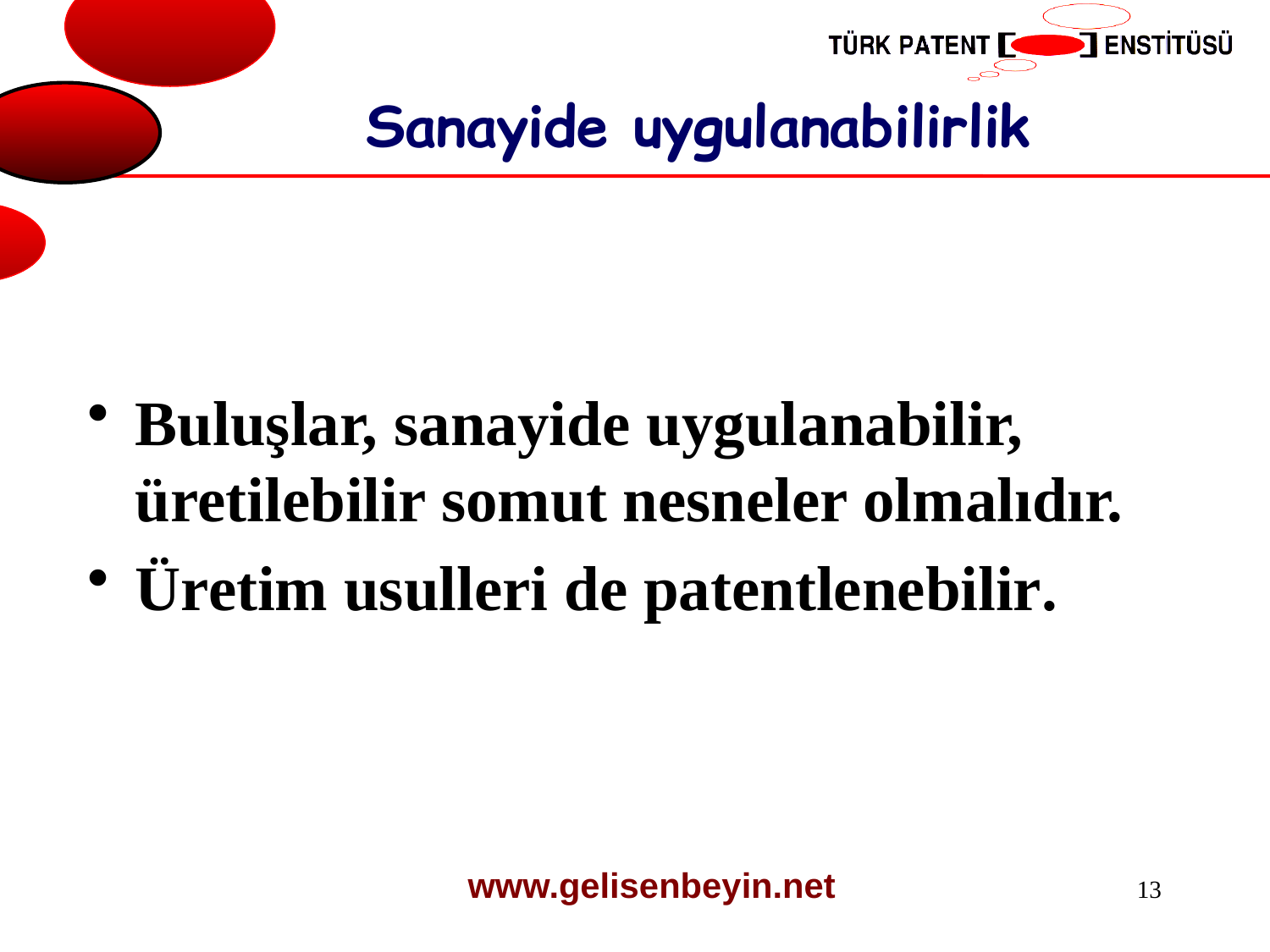

# Sanayide uygulanabilirlik
Buluşlar, sanayide uygulanabilir, üretilebilir somut nesneler olmalıdır.
Üretim usulleri de patentlenebilir.
www.gelisenbeyin.net
13